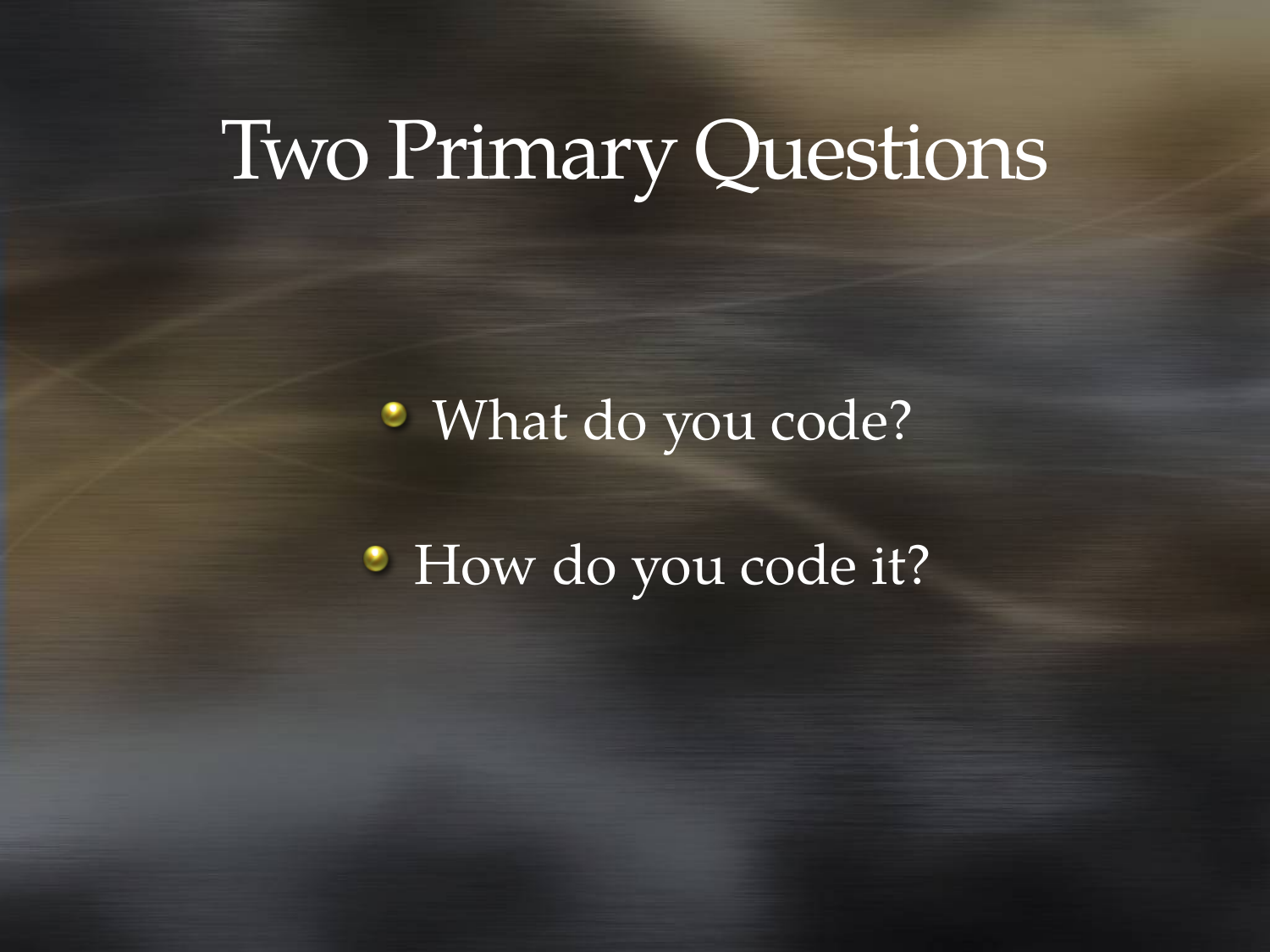

# Two Primary Questions
What do you code?

How do you code it?